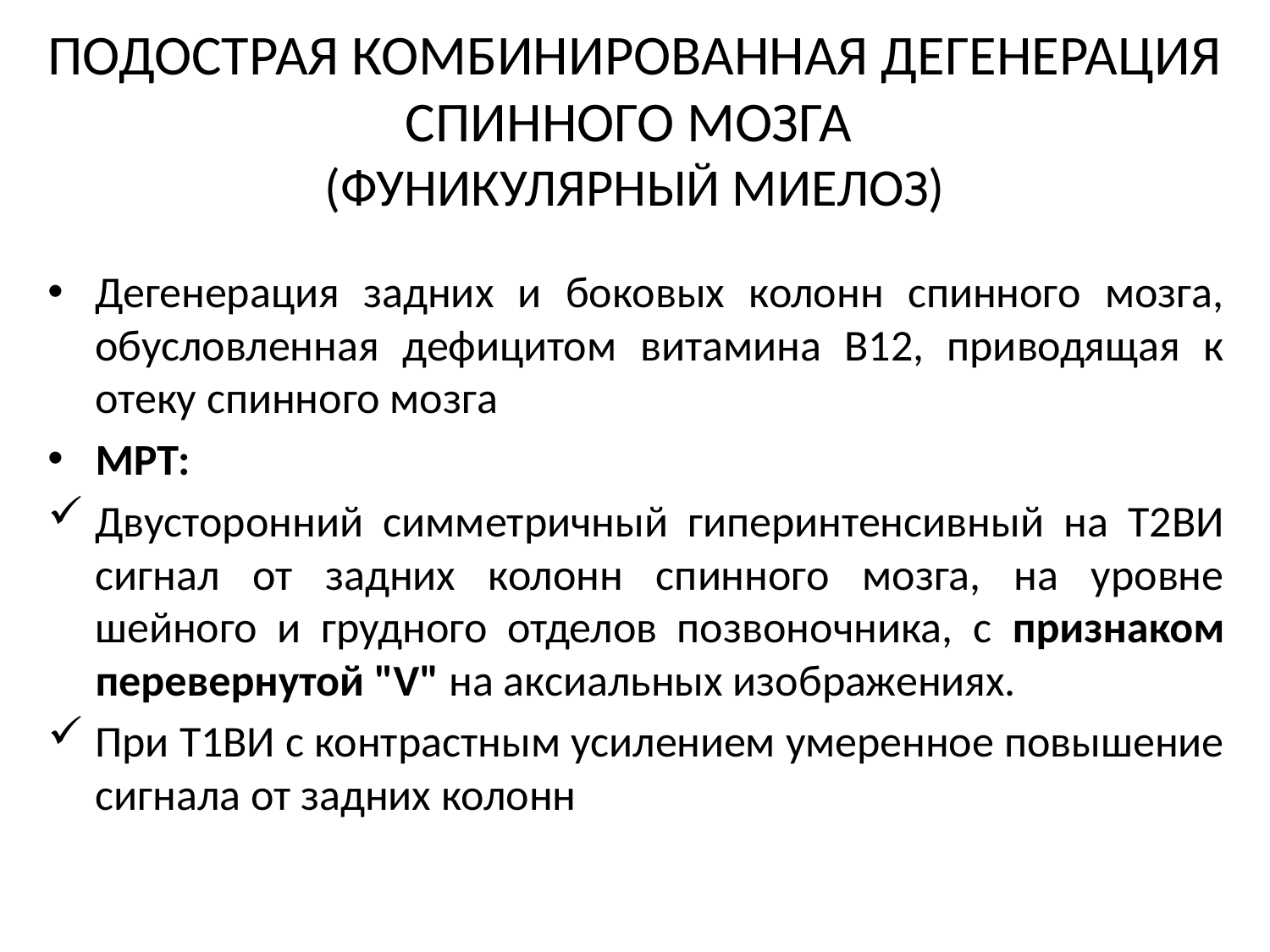

# ПОДОСТРАЯ КОМБИНИРОВАННАЯ ДЕГЕНЕРАЦИЯ СПИННОГО МОЗГА (ФУНИКУЛЯРНЫЙ МИЕЛОЗ)
Дегенерация задних и боковых колонн спинного мозга, обусловленная дефицитом витамина B12, приводящая к отеку спинного мозга
МРТ:
Двусторонний симметричный гиперинтенсивный на Т2ВИ сигнал от задних колонн спинного мозга, на уровне шейного и грудного отделов позвоночника, с признаком перевернутой "V" на аксиальных изображениях.
При Т1ВИ с контрастным усилением умеренное повышение сигнала от задних колонн